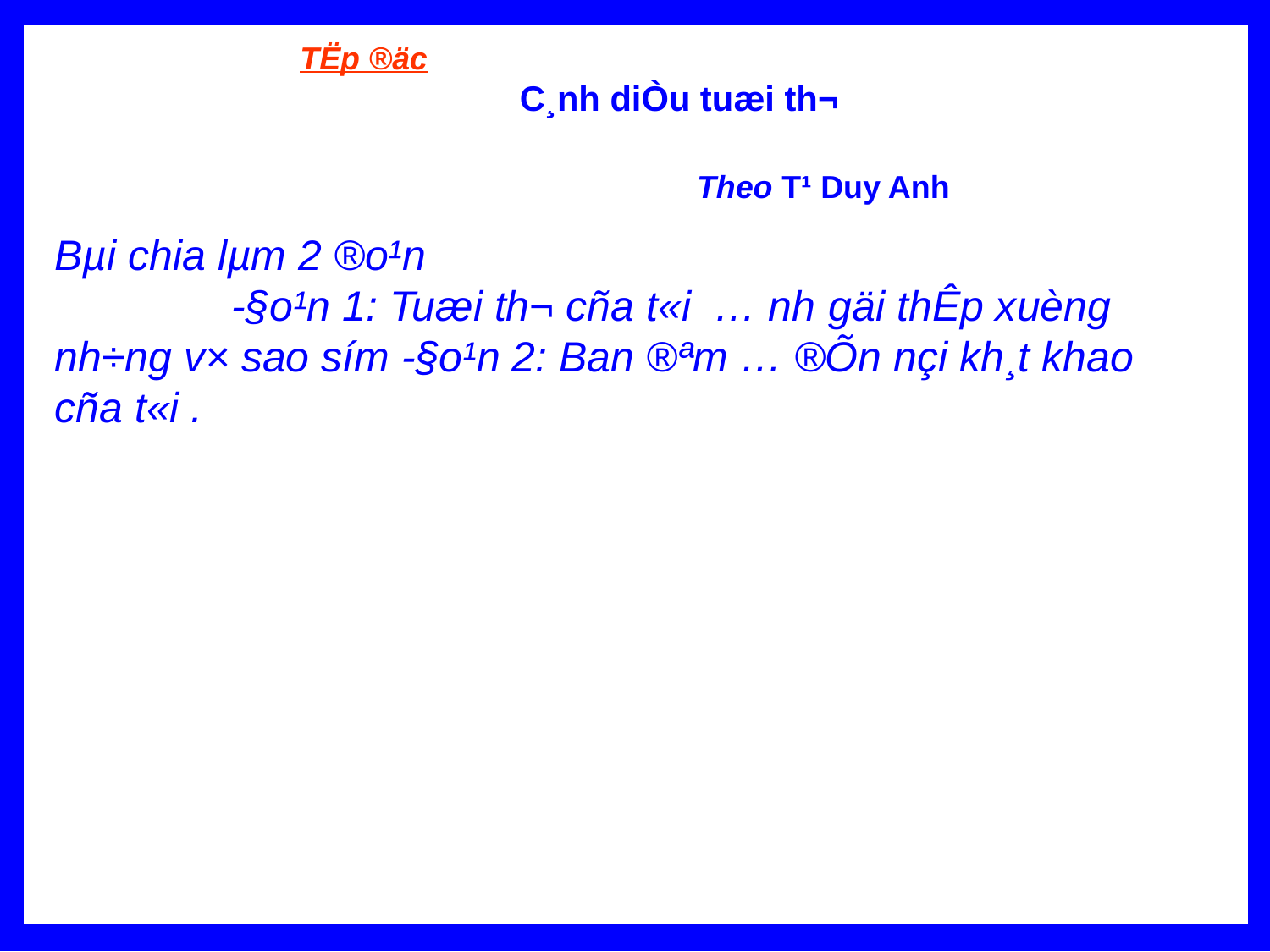

TËp ®äc                                                                        C¸nh diÒu tuæi th¬
Theo T¹ Duy Anh
Bµi chia lµm 2 ®o¹n                                                                                 -§o¹n 1: Tuæi th¬ cña t«i  … nh­ gäi thÊp xuèng nh÷ng v× sao sím -§o¹n 2: Ban ®ªm … ®Õn nçi kh¸t khao cña t«i .